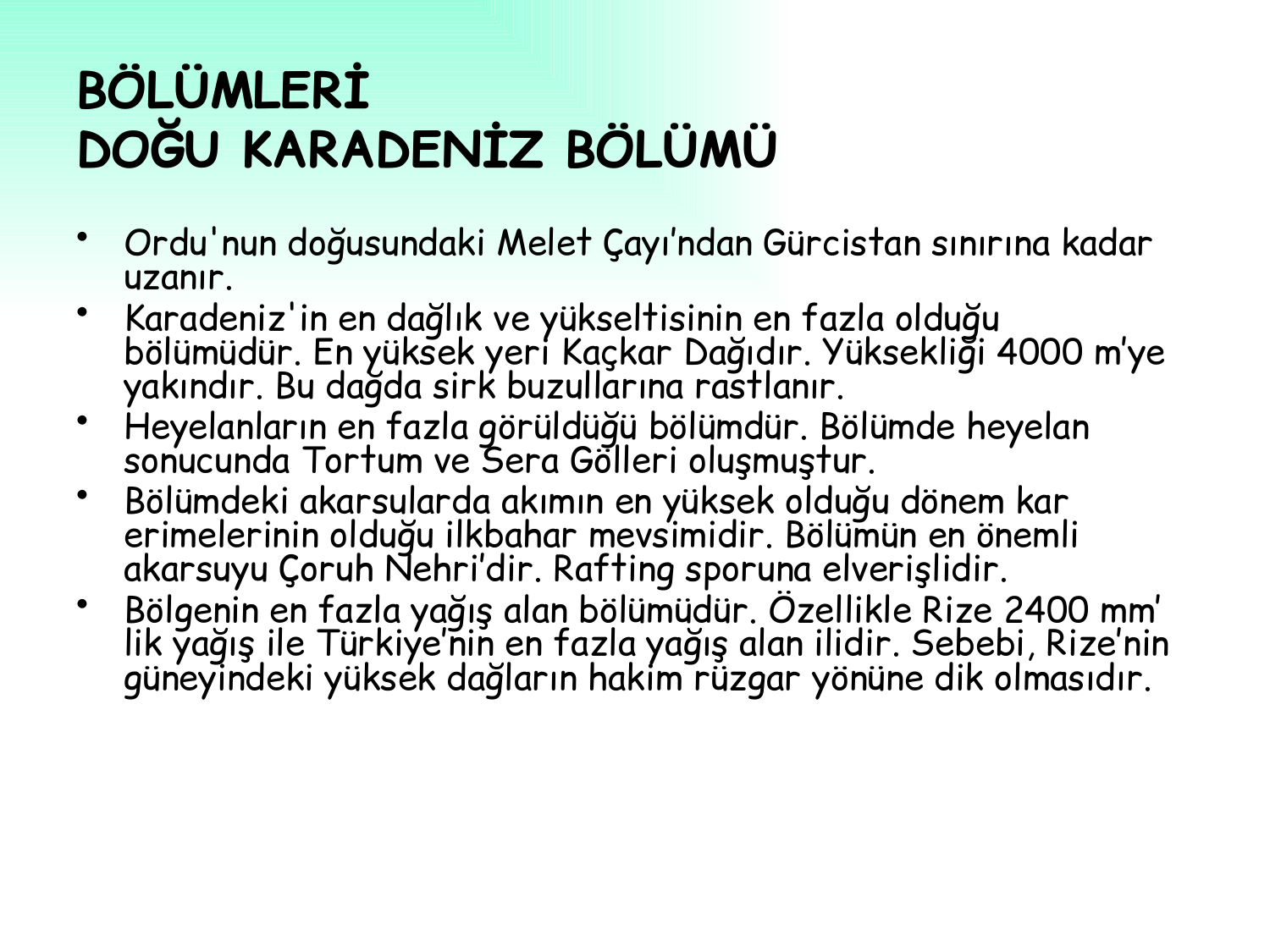

# BÖLÜMLERİ DOĞU KARADENİZ BÖLÜMÜ
Ordu'nun doğusundaki Melet Çayı’ndan Gürcistan sınırına kadar uzanır.
Karadeniz'in en dağlık ve yükseltisinin en fazla olduğu bölümüdür. En yüksek yeri Kaçkar Dağıdır. Yüksekliği 4000 m’ye yakındır. Bu dağda sirk buzullarına rastlanır.
Heyelanların en fazla görüldüğü bölümdür. Bölümde heyelan sonucunda Tortum ve Sera Gölleri oluşmuştur.
Bölümdeki akarsularda akımın en yüksek olduğu dönem kar erimelerinin olduğu ilkbahar mevsimidir. Bölümün en önemli akarsuyu Çoruh Nehri’dir. Rafting sporuna elverişlidir.
Bölgenin en fazla yağış alan bölümüdür. Özellikle Rize 2400 mm’ lik yağış ile Türkiye’nin en fazla yağış alan ilidir. Sebebi, Rize’nin güneyindeki yüksek dağların hakim rüzgar yönüne dik olmasıdır.